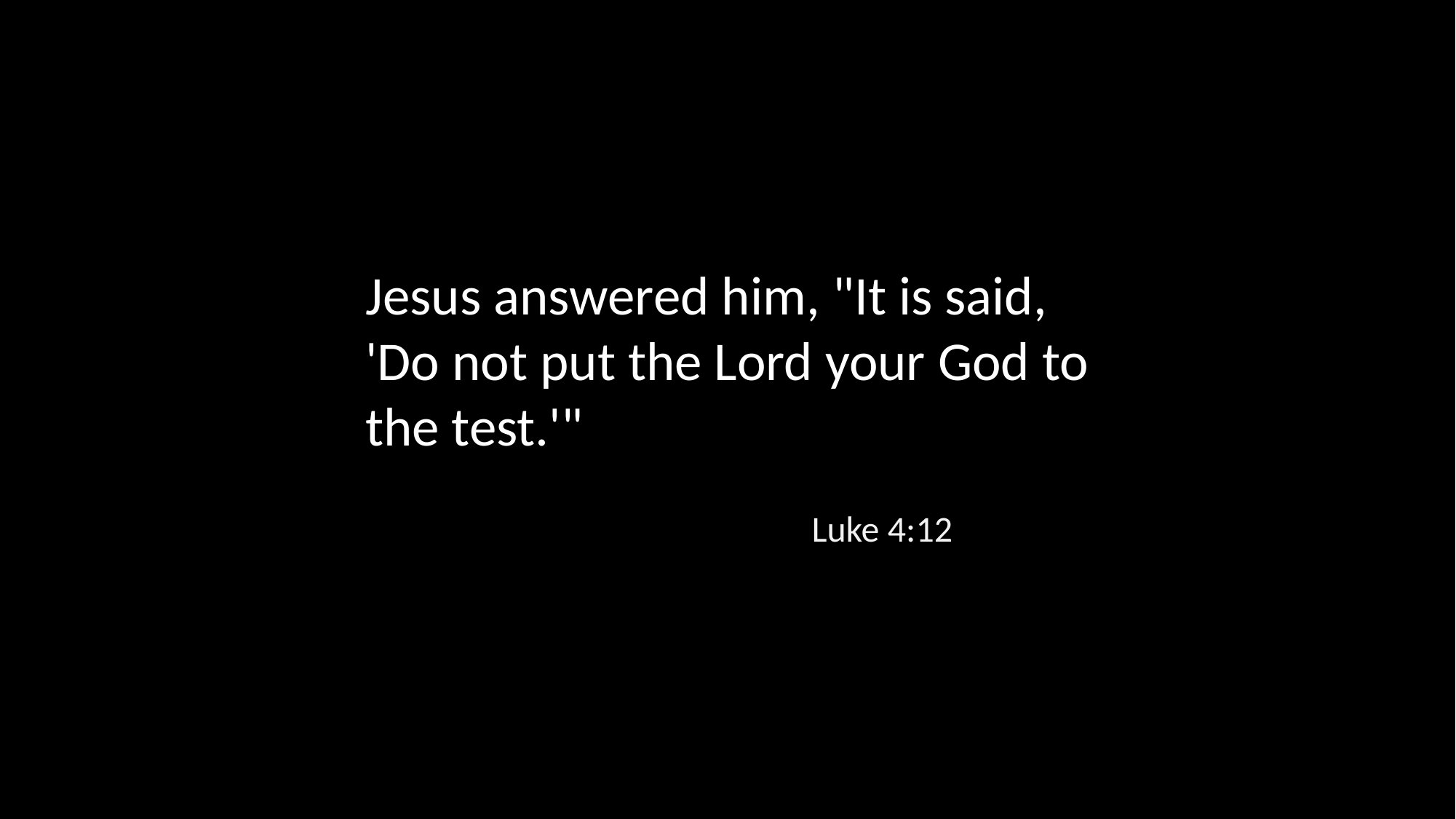

Jesus answered him, "It is said, 'Do not put the Lord your God to the test.'"
Luke 4:12